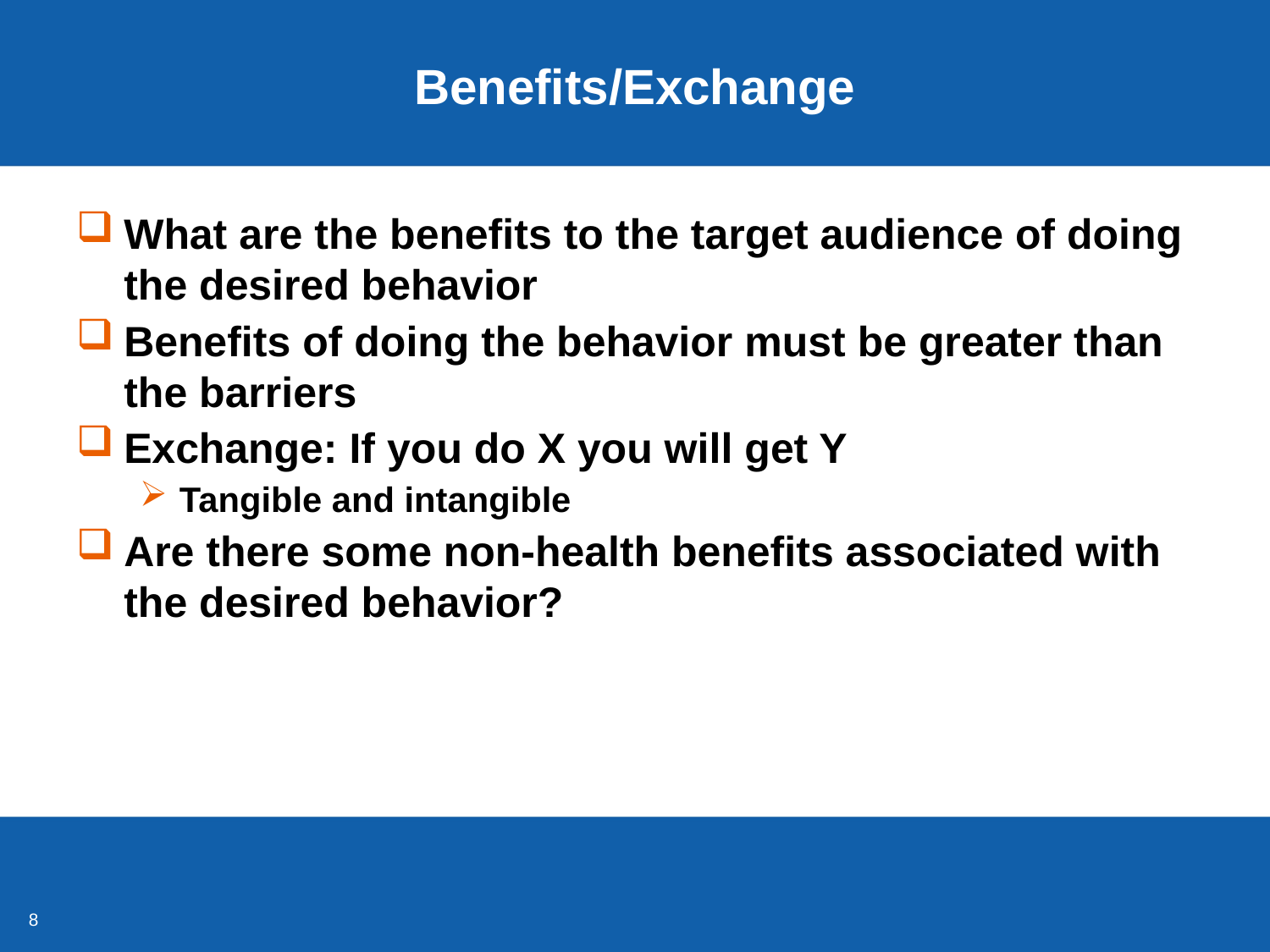

# Benefits/Exchange
What are the benefits to the target audience of doing the desired behavior
Benefits of doing the behavior must be greater than the barriers
Exchange: If you do X you will get Y
Tangible and intangible
Are there some non-health benefits associated with the desired behavior?